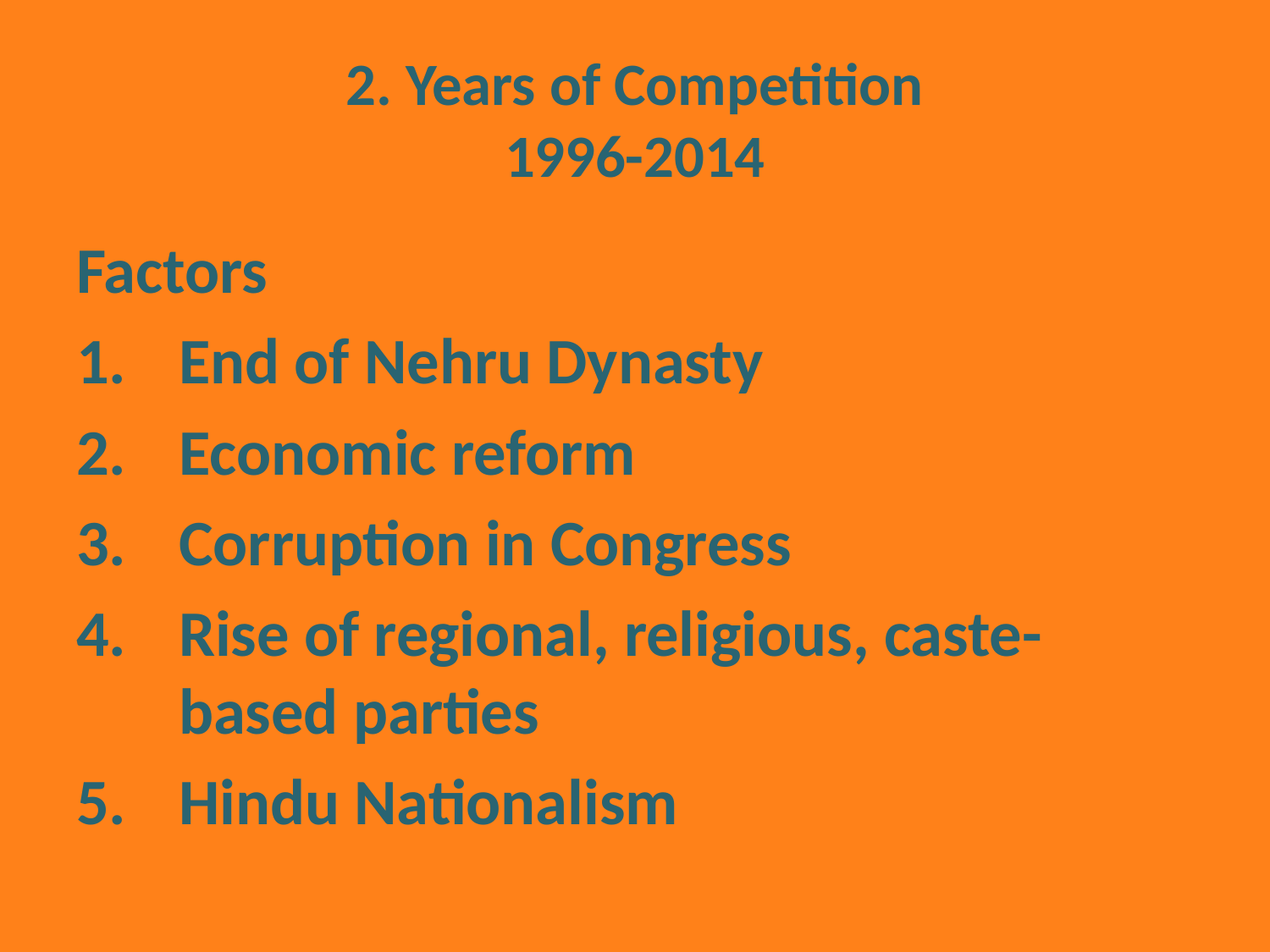

# 2. Years of Competition 1996-2014
Factors
End of Nehru Dynasty
Economic reform
Corruption in Congress
Rise of regional, religious, caste-based parties
Hindu Nationalism